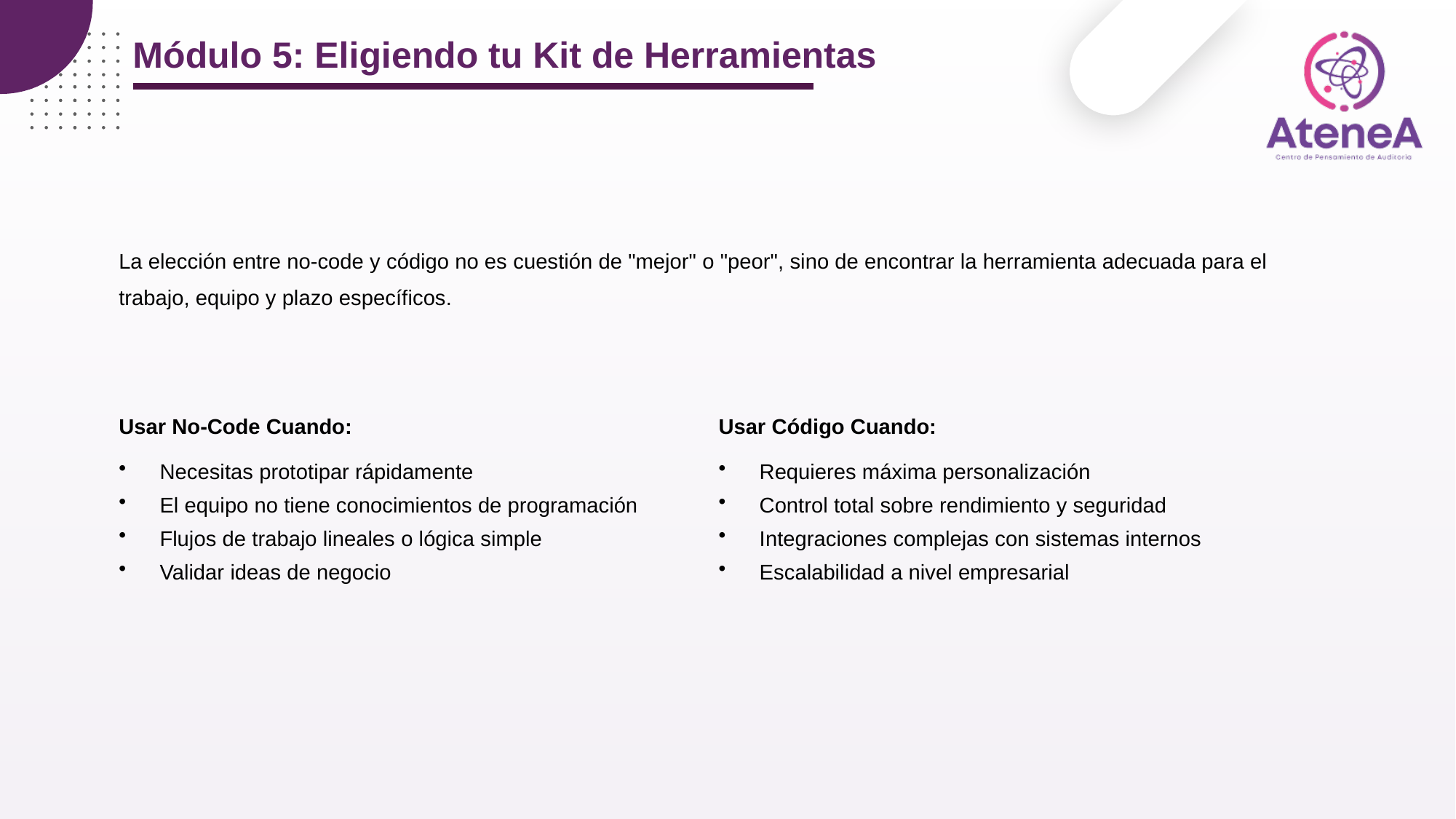

Módulo 5: Eligiendo tu Kit de Herramientas

La elección entre no-code y código no es cuestión de "mejor" o "peor", sino de encontrar la herramienta adecuada para el trabajo, equipo y plazo específicos.
Usar No-Code Cuando:
Usar Código Cuando:
Necesitas prototipar rápidamente
Requieres máxima personalización
El equipo no tiene conocimientos de programación
Control total sobre rendimiento y seguridad
Flujos de trabajo lineales o lógica simple
Integraciones complejas con sistemas internos
Validar ideas de negocio
Escalabilidad a nivel empresarial